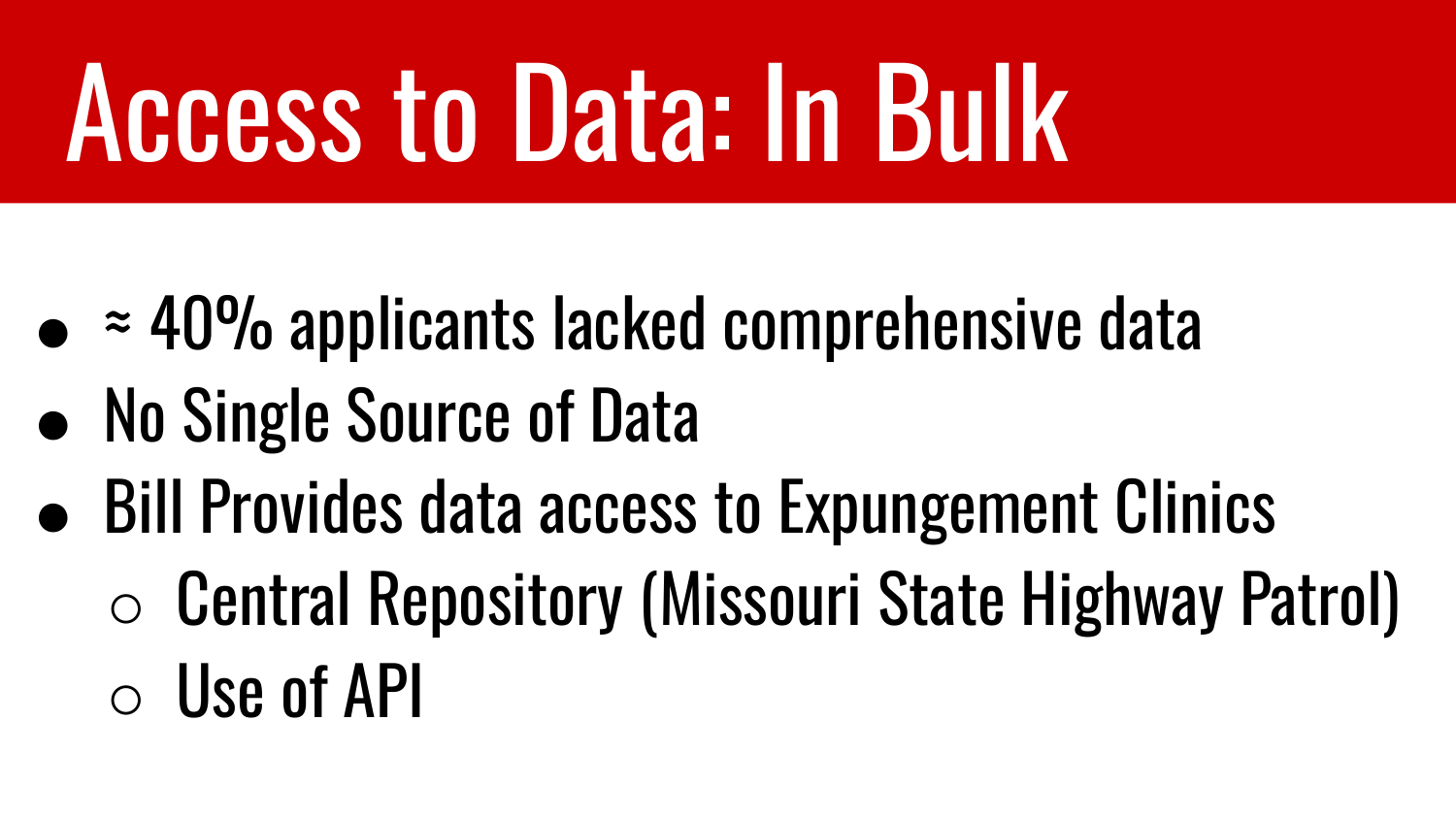

# Access to Data: In Bulk
≈ 40% applicants lacked comprehensive data
No Single Source of Data
Bill Provides data access to Expungement Clinics
Central Repository (Missouri State Highway Patrol)
Use of API